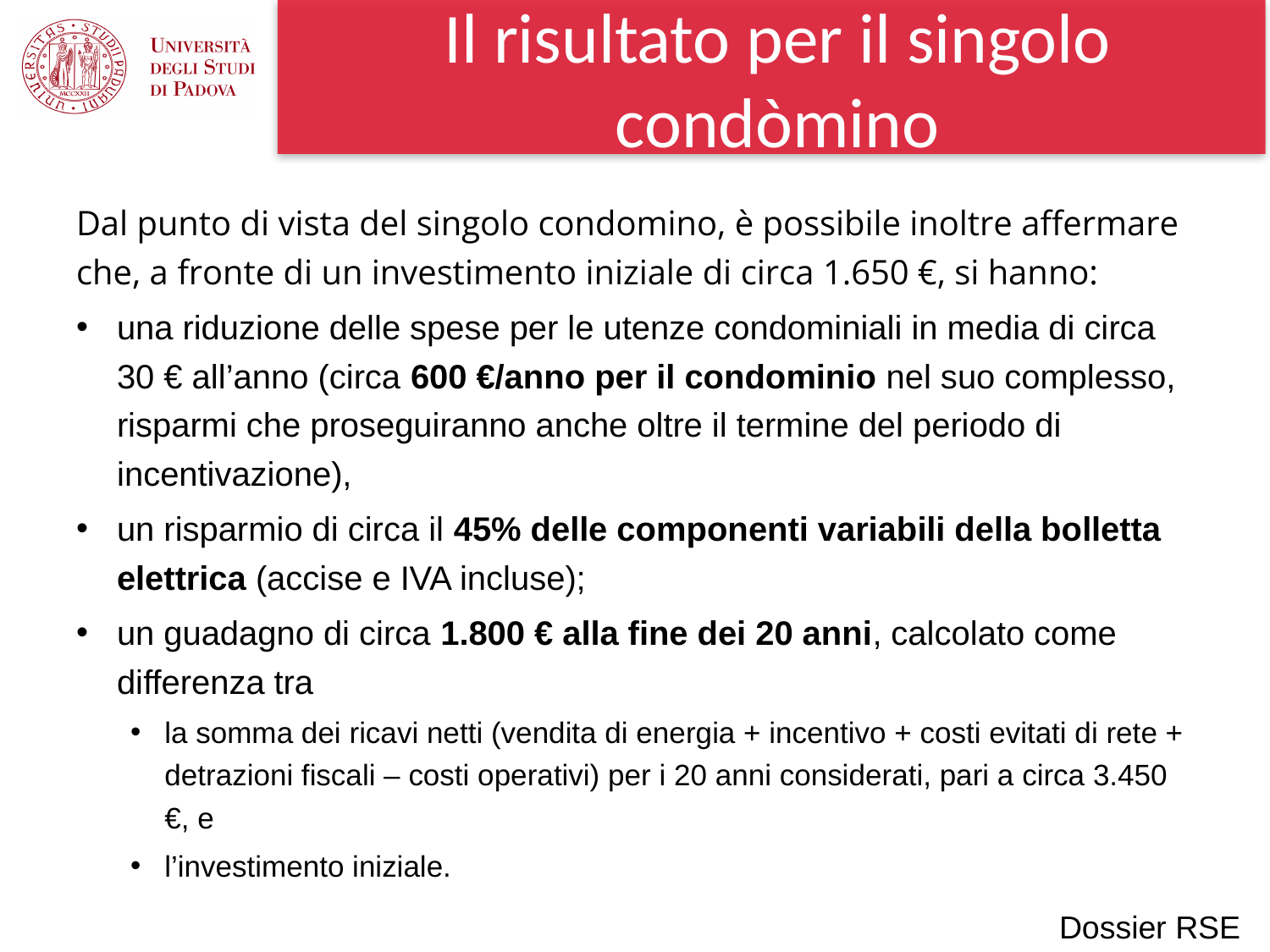

# Il risultato per il singolo condòmino
Dal punto di vista del singolo condomino, è possibile inoltre affermare che, a fronte di un investimento iniziale di circa 1.650 €, si hanno:
una riduzione delle spese per le utenze condominiali in media di circa 30 € all’anno (circa 600 €/anno per il condominio nel suo complesso, risparmi che proseguiranno anche oltre il termine del periodo di incentivazione),
un risparmio di circa il 45% delle componenti variabili della bolletta elettrica (accise e IVA incluse);
un guadagno di circa 1.800 € alla fine dei 20 anni, calcolato come differenza tra
la somma dei ricavi netti (vendita di energia + incentivo + costi evitati di rete + detrazioni fiscali – costi operativi) per i 20 anni considerati, pari a circa 3.450 €, e
l’investimento iniziale.

Dossier RSE